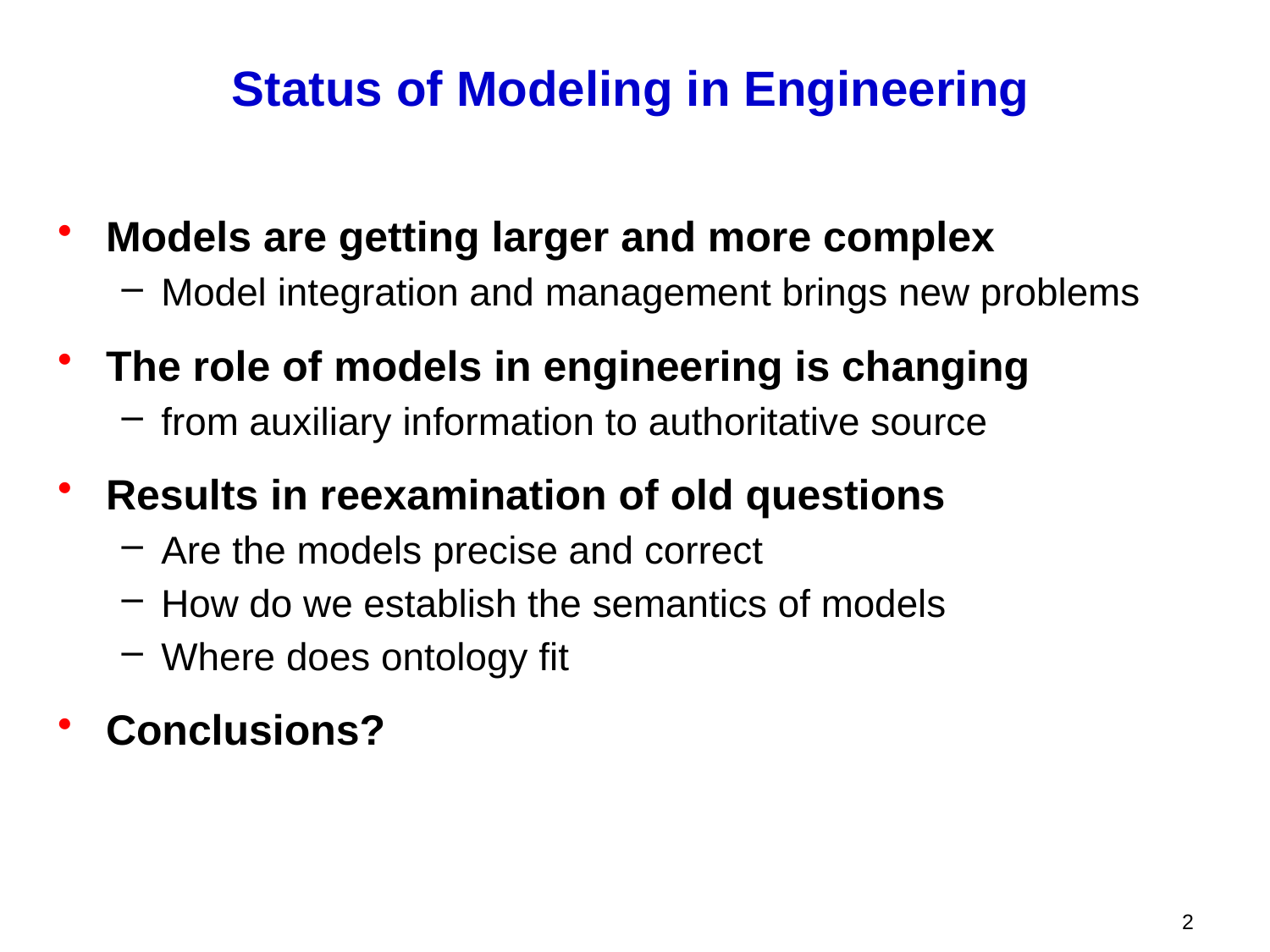

# Status of Modeling in Engineering
Models are getting larger and more complex
Model integration and management brings new problems
The role of models in engineering is changing
from auxiliary information to authoritative source
Results in reexamination of old questions
Are the models precise and correct
How do we establish the semantics of models
Where does ontology fit
Conclusions?
2